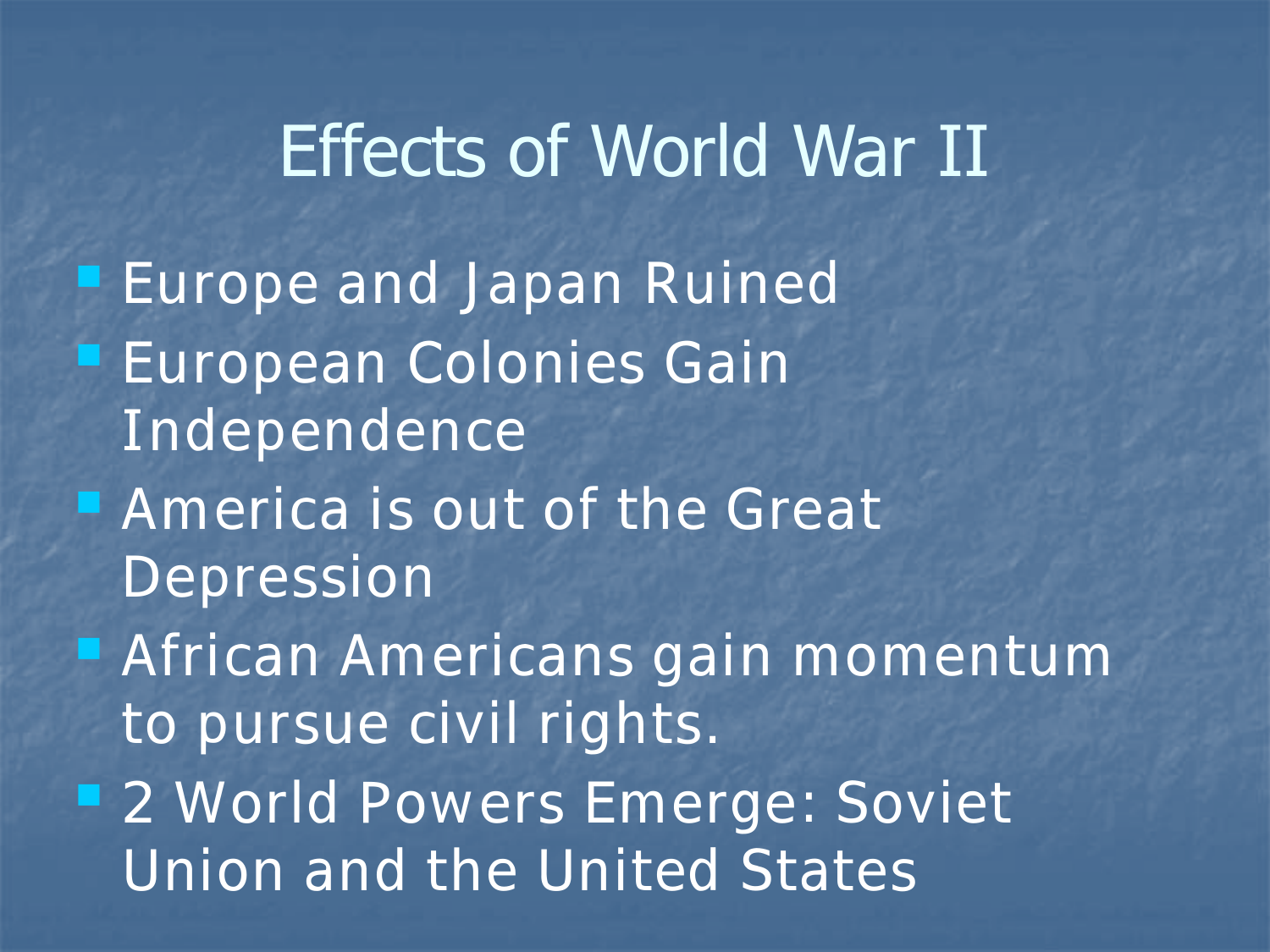

# Effects of World War II
Europe and Japan Ruined
European Colonies Gain Independence
America is out of the Great Depression
African Americans gain momentum to pursue civil rights.
2 World Powers Emerge: Soviet Union and the United States